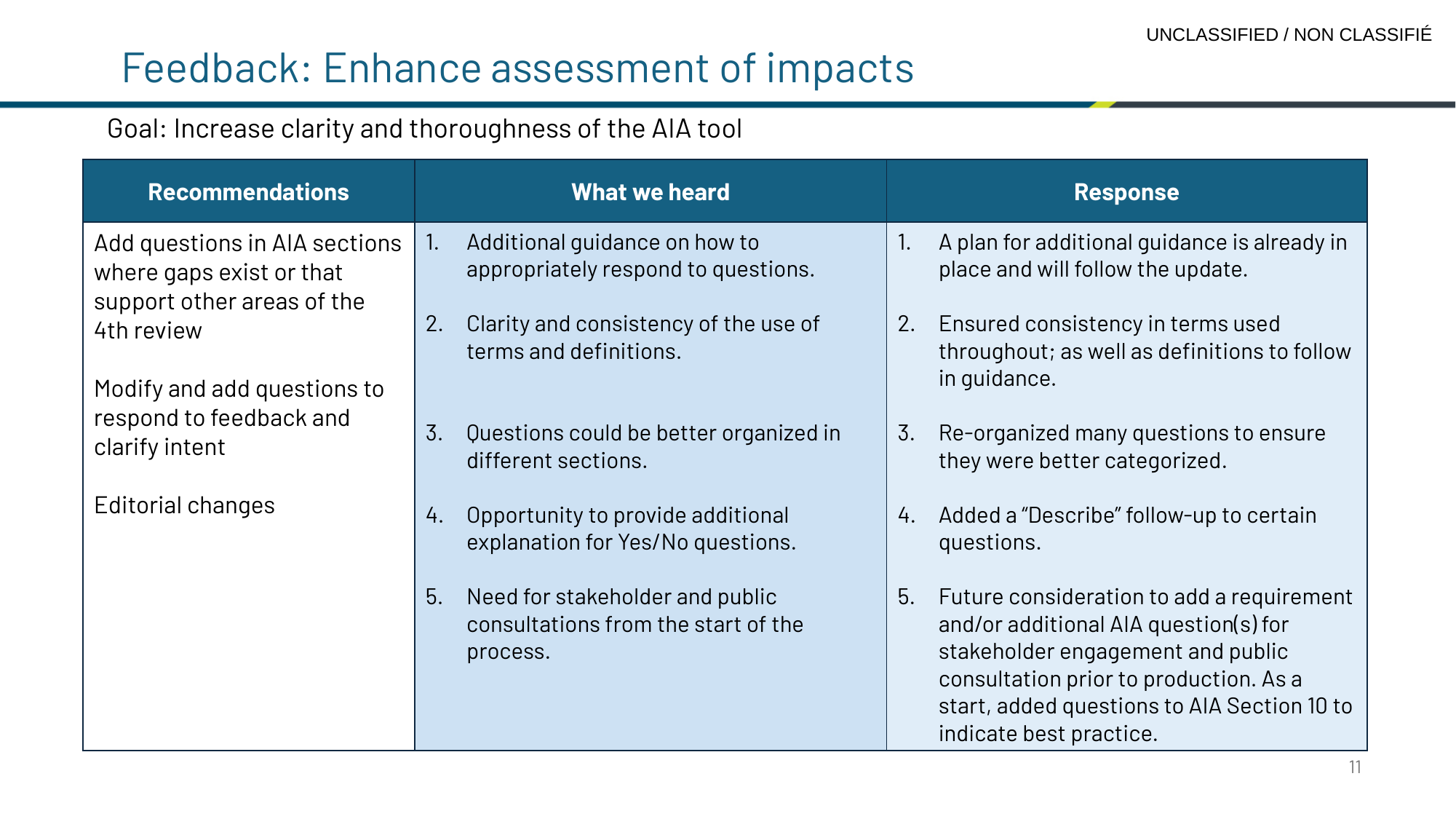

# Feedback: Enhance assessment of impacts
Goal: Increase clarity and thoroughness of the AIA tool
| Recommendations | What we heard | Response |
| --- | --- | --- |
| Add questions in AIA sections where gaps exist or that support other areas of the 4th review Modify and add questions to respond to feedback and clarify intent Editorial changes | Additional guidance on how to appropriately respond to questions. Clarity and consistency of the use of terms and definitions. Questions could be better organized in different sections. Opportunity to provide additional explanation for Yes/No questions. Need for stakeholder and public consultations from the start of the process. | A plan for additional guidance is already in place and will follow the update. Ensured consistency in terms used throughout; as well as definitions to follow in guidance. Re-organized many questions to ensure they were better categorized. Added a “Describe” follow-up to certain questions. Future consideration to add a requirement and/or additional AIA question(s) for stakeholder engagement and public consultation prior to production. As a start, added questions to AIA Section 10 to indicate best practice. |
11